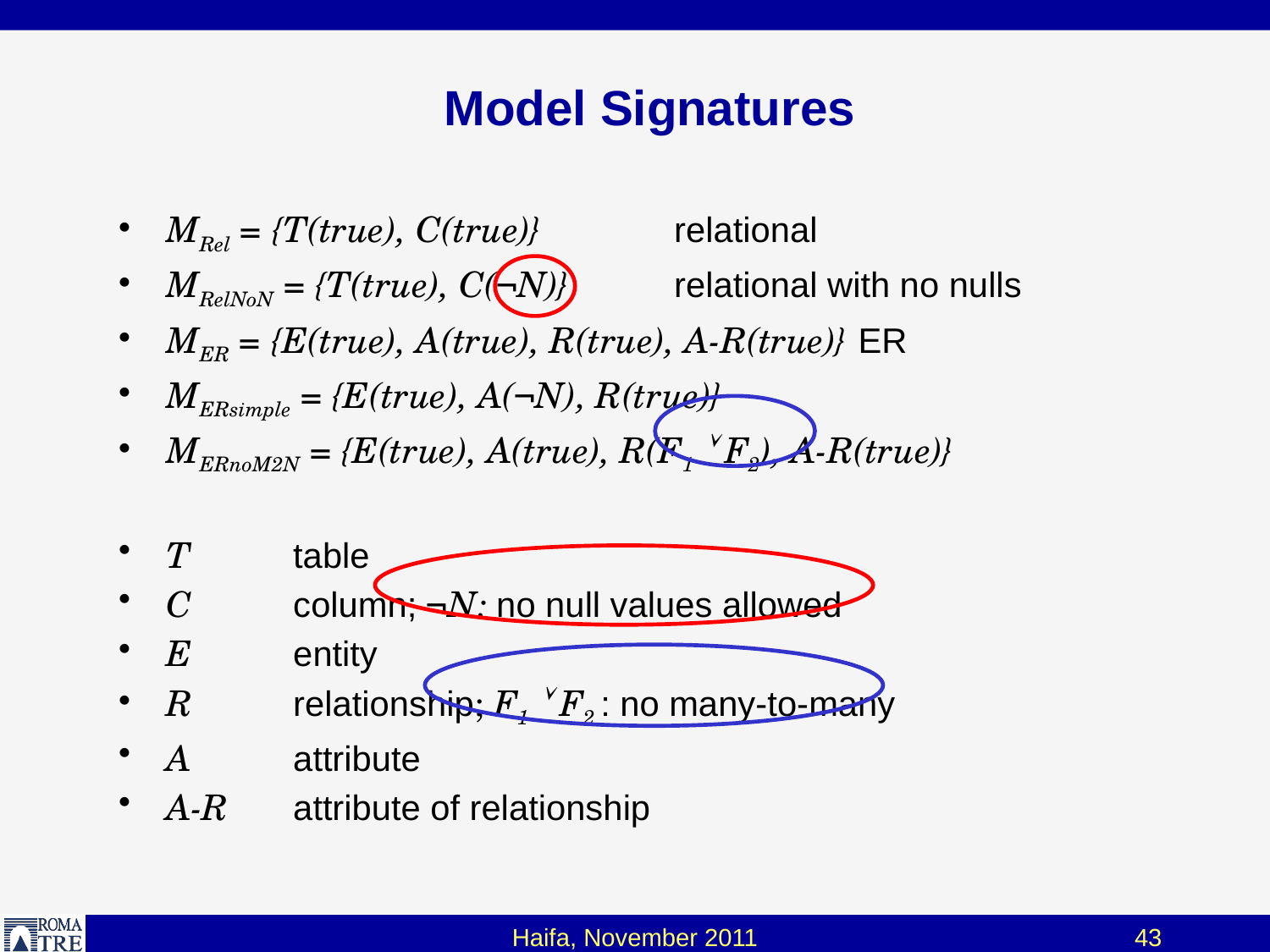

# Model Signatures
MRel = {T(true), C(true)} 	relational
MRelNoN = {T(true), C(¬N)}	relational with no nulls
MER = {E(true), A(true), R(true), A-R(true)} ER
MERsimple = {E(true), A(¬N), R(true)}
MERnoM2N = {E(true), A(true), R(F1 ∨ F2), A-R(true)}

T	table
C	column; ¬N: no null values allowed
E	entity
R 	relationship; F1 ∨ F2 : no many-to-many
A	attribute
A-R	attribute of relationship

Haifa, November 2011
43